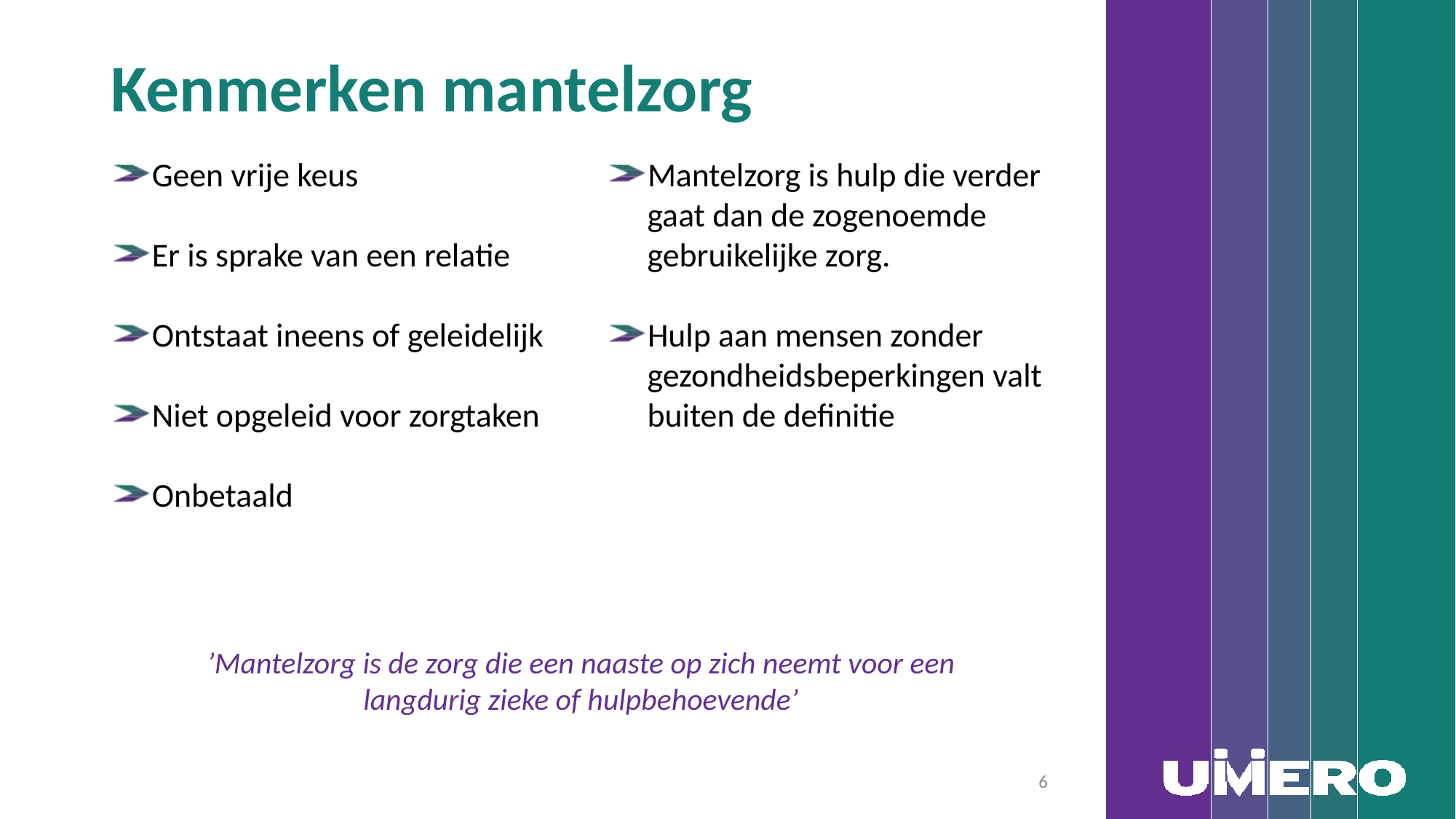

# Kenmerken mantelzorg
Geen vrije keus

Er is sprake van een relatie

Ontstaat ineens of geleidelijk

Niet opgeleid voor zorgtaken

Onbetaald
Mantelzorg is hulp die verder gaat dan de zogenoemde gebruikelijke zorg.

Hulp aan mensen zonder gezondheidsbeperkingen valt buiten de definitie

’Mantelzorg is de zorg die een naaste op zich neemt voor een langdurig zieke of hulpbehoevende’
6